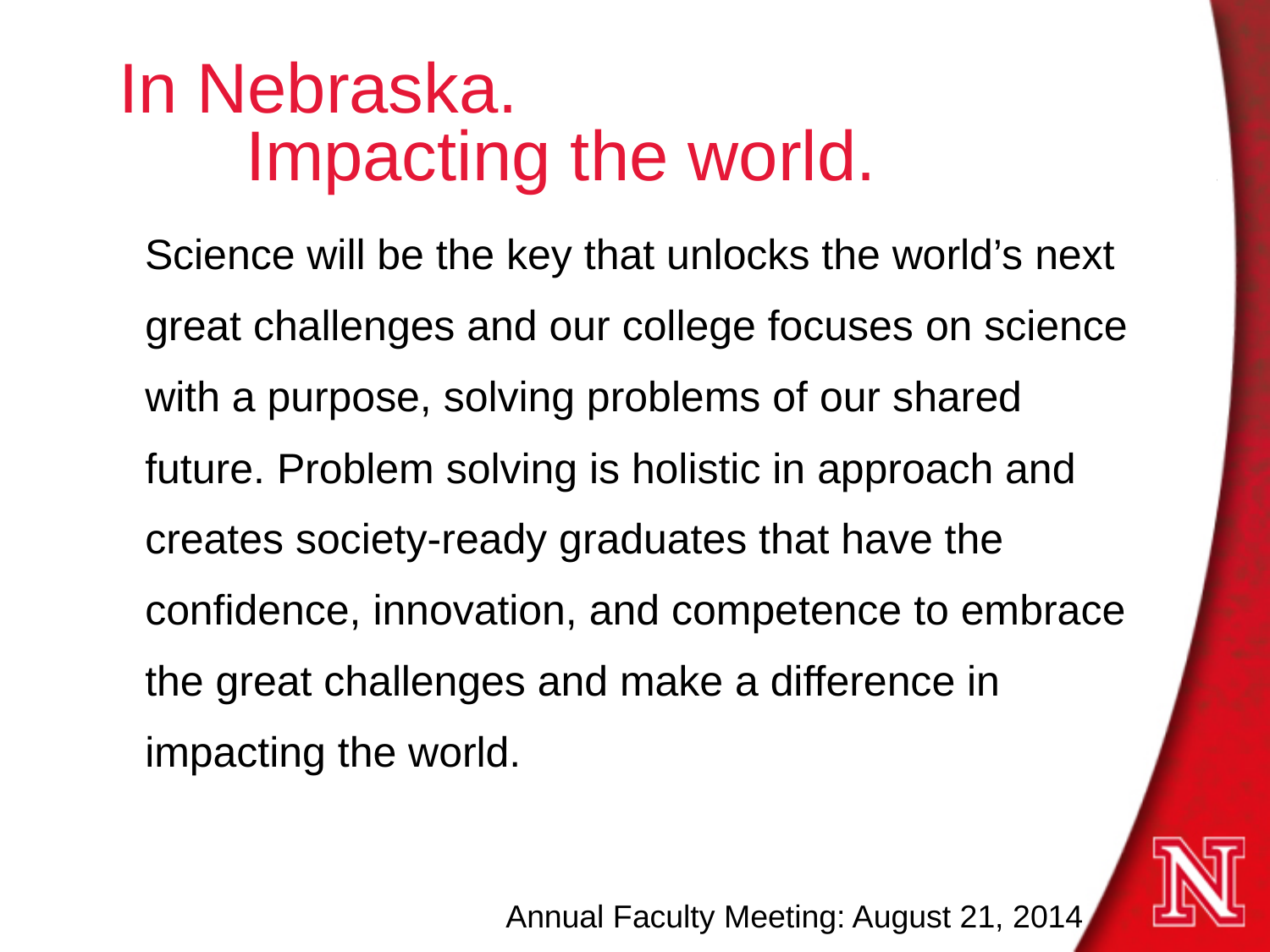

# In Nebraska. Impacting the world.

    Science will be the key that unlocks the world’s next great challenges and our college focuses on science with a purpose, solving problems of our shared future. Problem solving is holistic in approach and creates society-ready graduates that have the confidence, innovation, and competence to embrace the great challenges and make a difference in impacting the world.

Annual Faculty Meeting: August 21, 2014